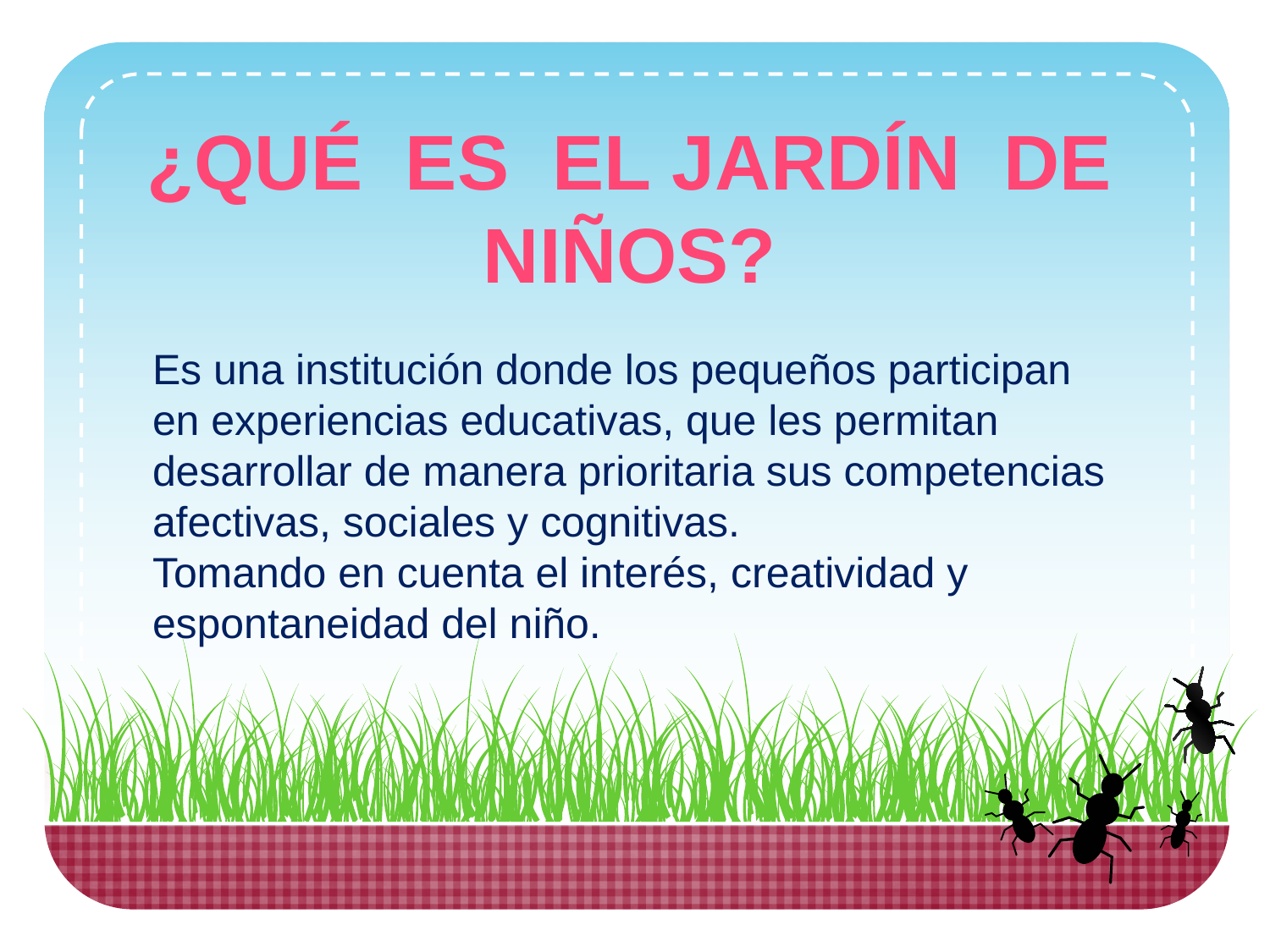

¿QUÉ  ES  EL JARDÍN  DE NIÑOS?
Es una institución donde los pequeños participan en experiencias educativas, que les permitan desarrollar de manera prioritaria sus competencias afectivas, sociales y cognitivas.
Tomando en cuenta el interés, creatividad y espontaneidad del niño.